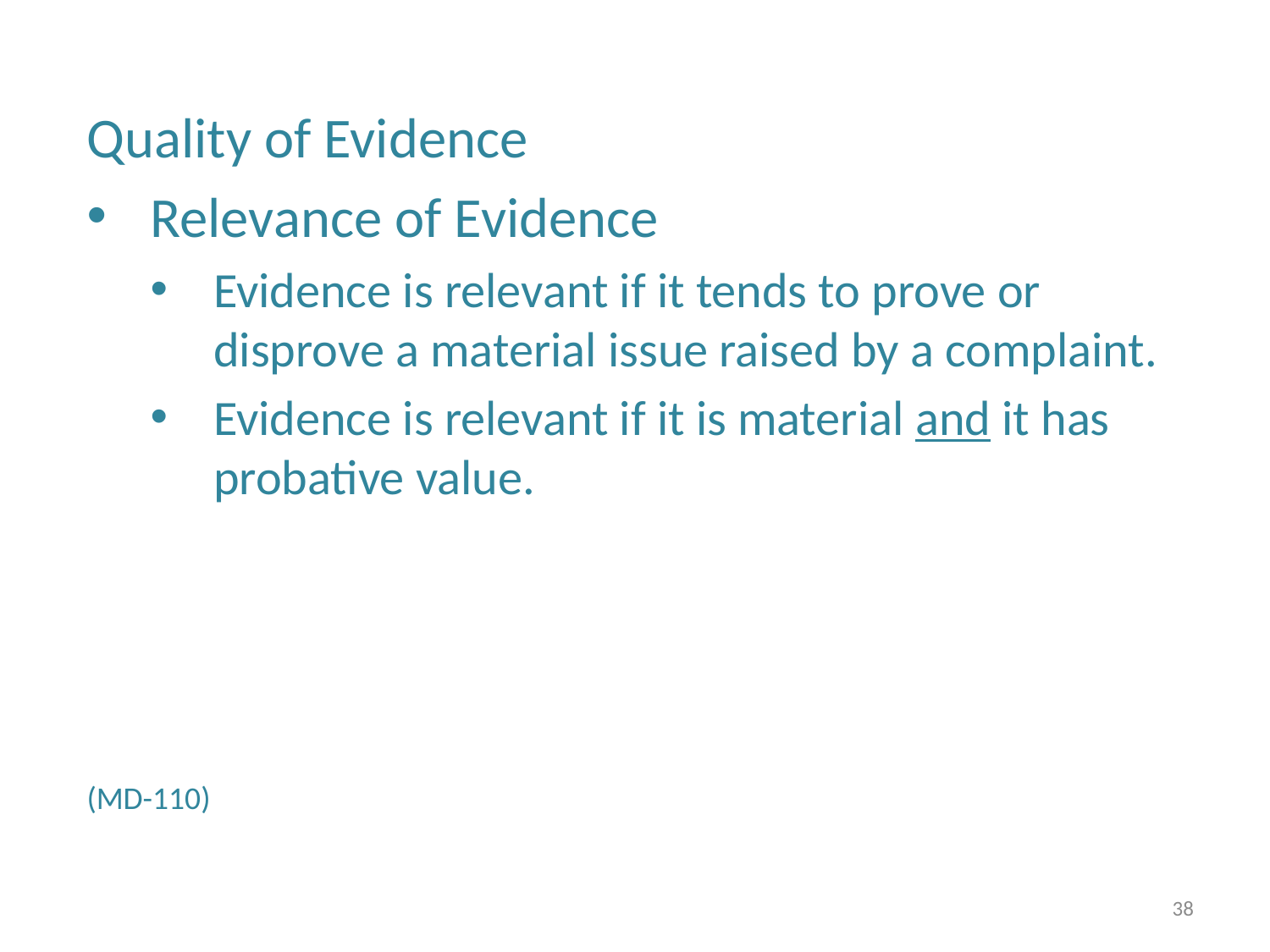

Quality of Evidence
Relevance of Evidence
Evidence is relevant if it tends to prove or disprove a material issue raised by a complaint.
Evidence is relevant if it is material and it has probative value.

(MD-110)

38